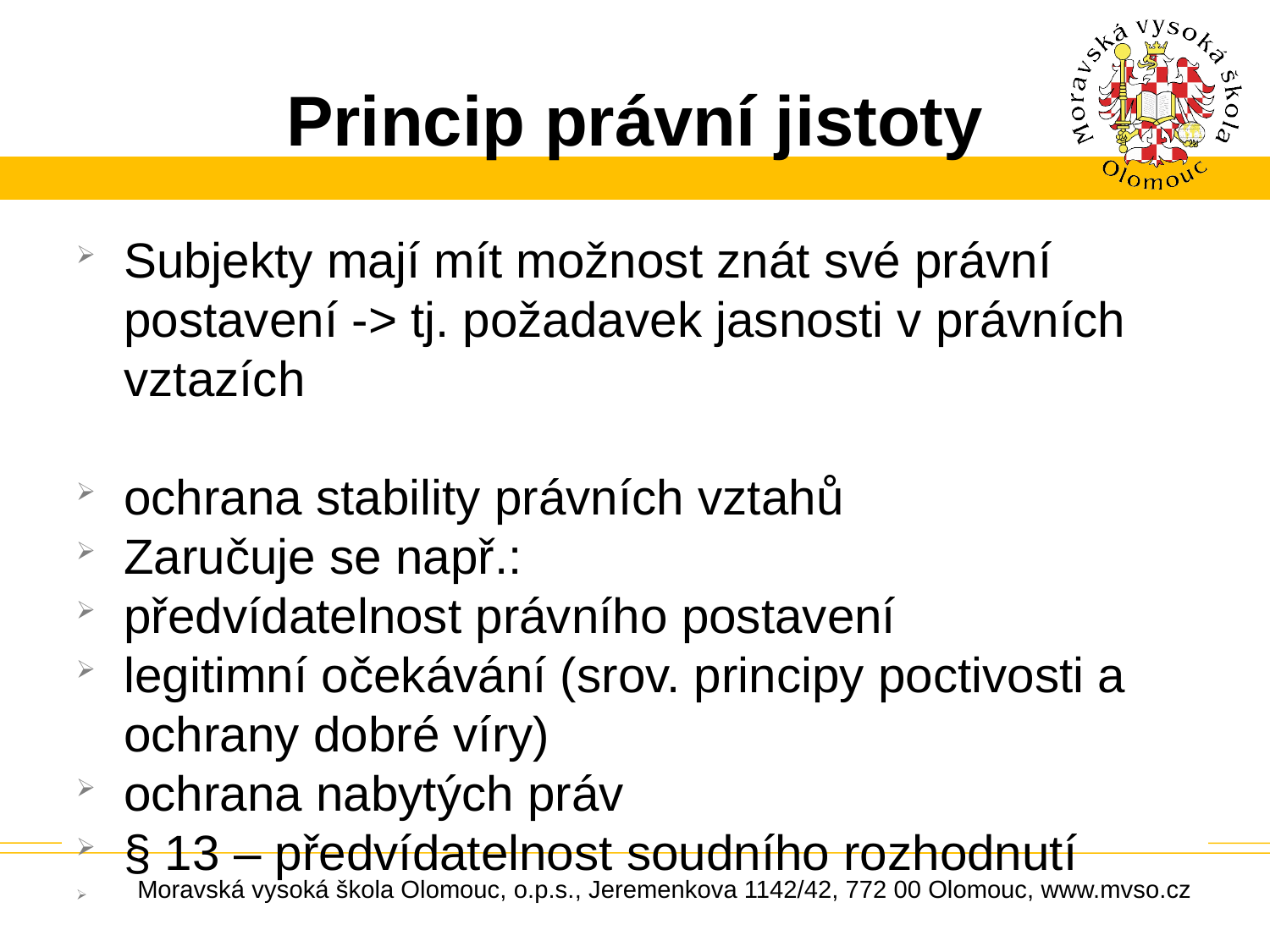

# Princip právní jistoty
Subjekty mají mít možnost znát své právní postavení -> tj. požadavek jasnosti v právních vztazích

ochrana stability právních vztahů
Zaručuje se např.:
předvídatelnost právního postavení
legitimní očekávání (srov. principy poctivosti a ochrany dobré víry)
ochrana nabytých práv
§ 13 – předvídatelnost soudního rozhodnutí

Moravská vysoká škola Olomouc, o.p.s., Jeremenkova 1142/42, 772 00 Olomouc, www.mvso.cz